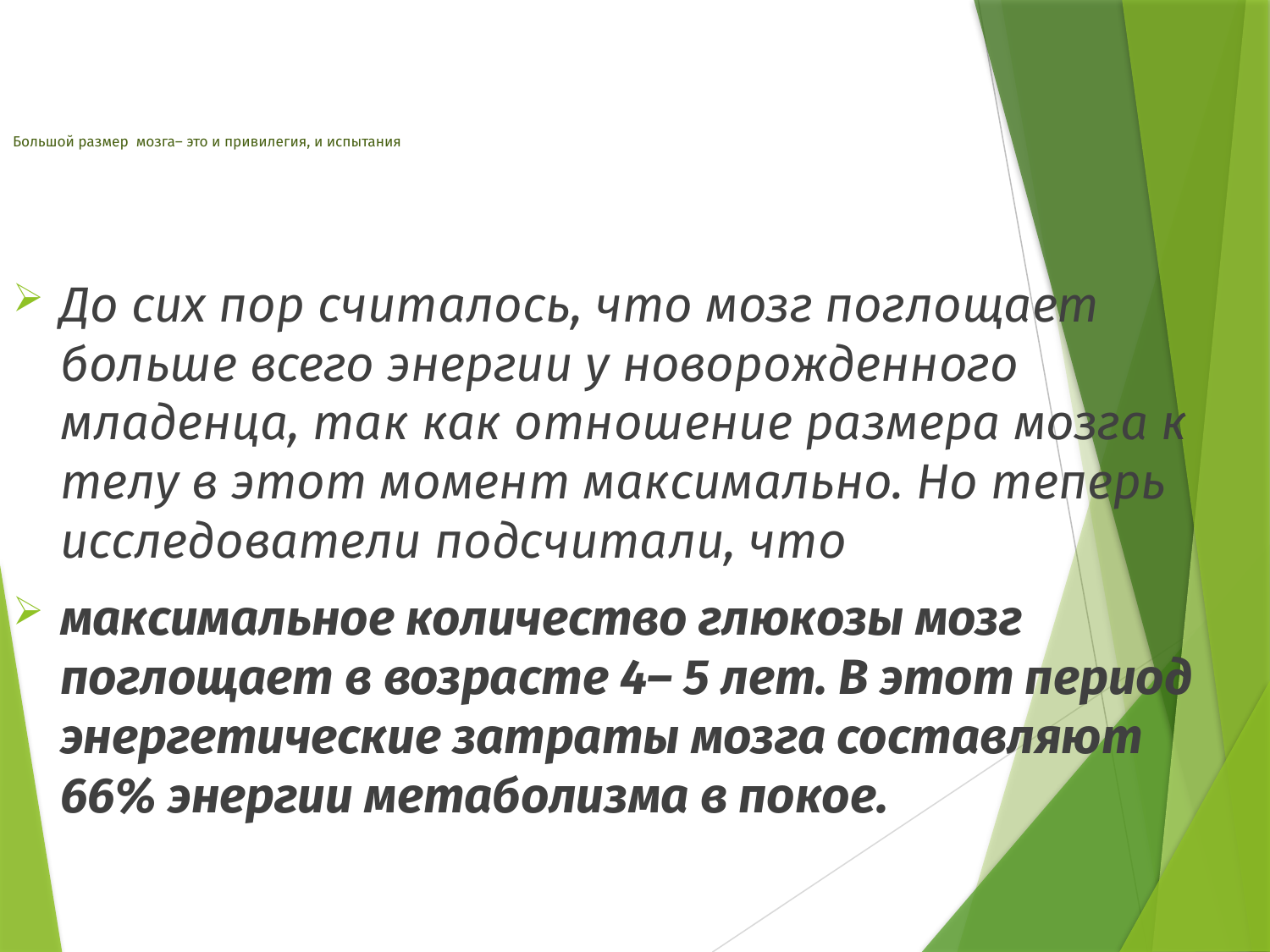

# Большой размер  мозга– это и привилегия, и испытания
До сих пор считалось, что мозг поглощает больше всего энергии у новорожденного младенца, так как отношение размера мозга к телу в этот момент максимально. Но теперь исследователи подсчитали, что
максимальное количество глюкозы мозг поглощает в возрасте 4– 5 лет. В этот период энергетические затраты мозга составляют 66% энергии метаболизма в покое.